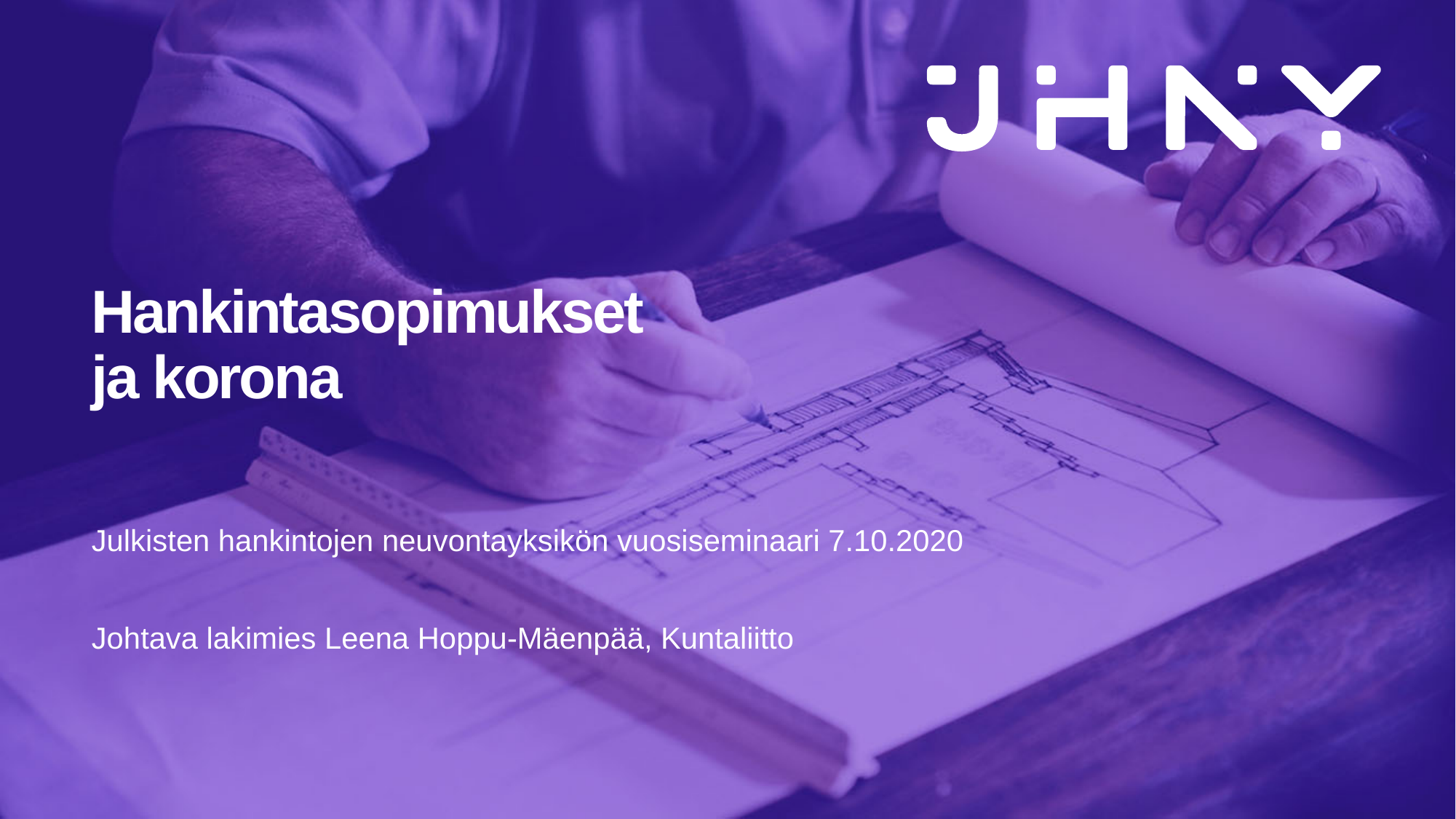

# Hankintasopimukset ja korona
Julkisten hankintojen neuvontayksikön vuosiseminaari 7.10.2020

Johtava lakimies Leena Hoppu-Mäenpää, Kuntaliitto